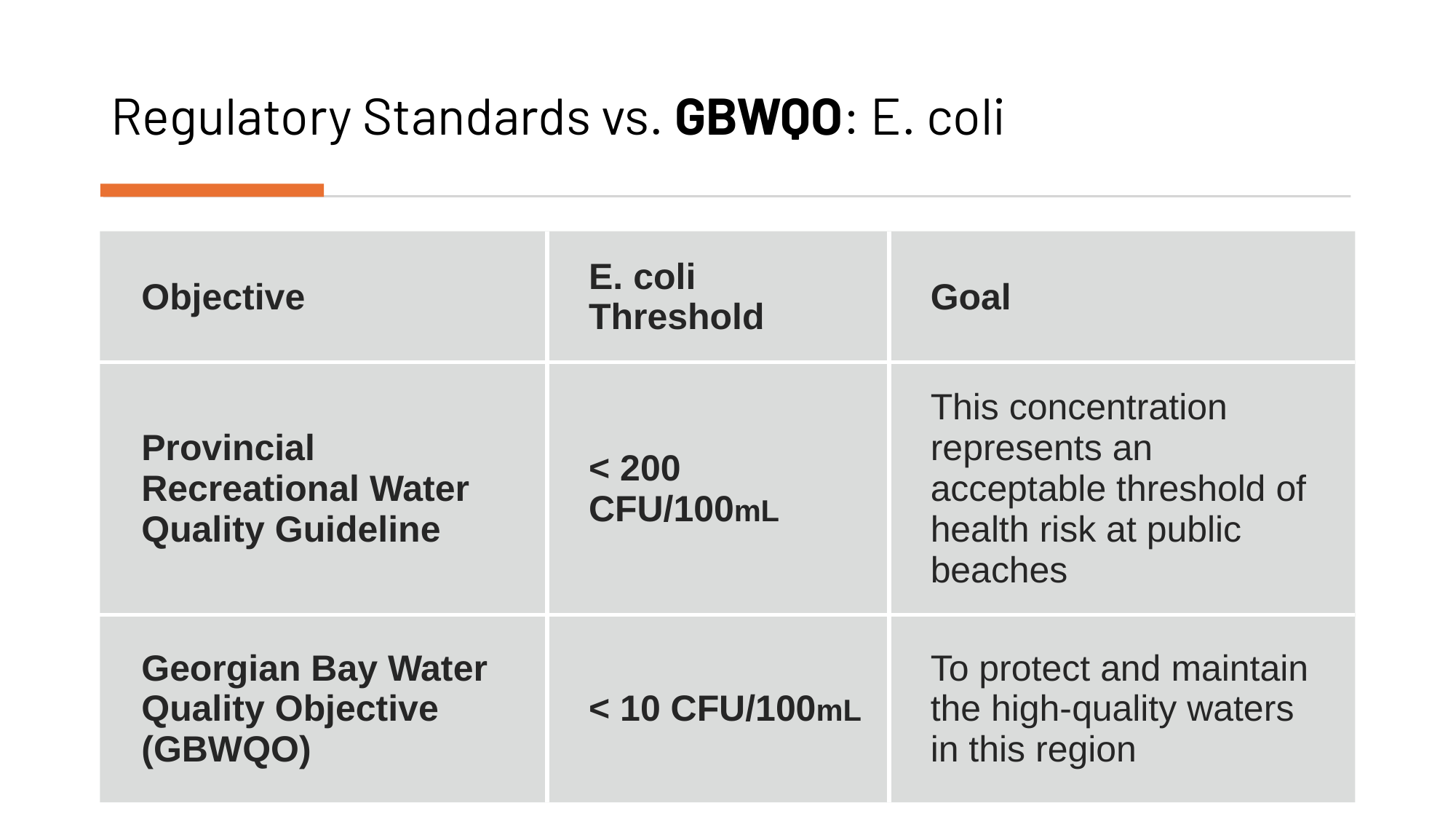

Regulatory Standards vs. GBWQO: E. coli

| Objective | E. coli Threshold | Goal |
| --- | --- | --- |
| Provincial Recreational Water Quality Guideline | < 200 CFU/100mL | This concentration represents an acceptable threshold of health risk at public beaches |
| Georgian Bay Water Quality Objective (GBWQO) | < 10 CFU/100mL | To protect and maintain the high-quality waters in this region |